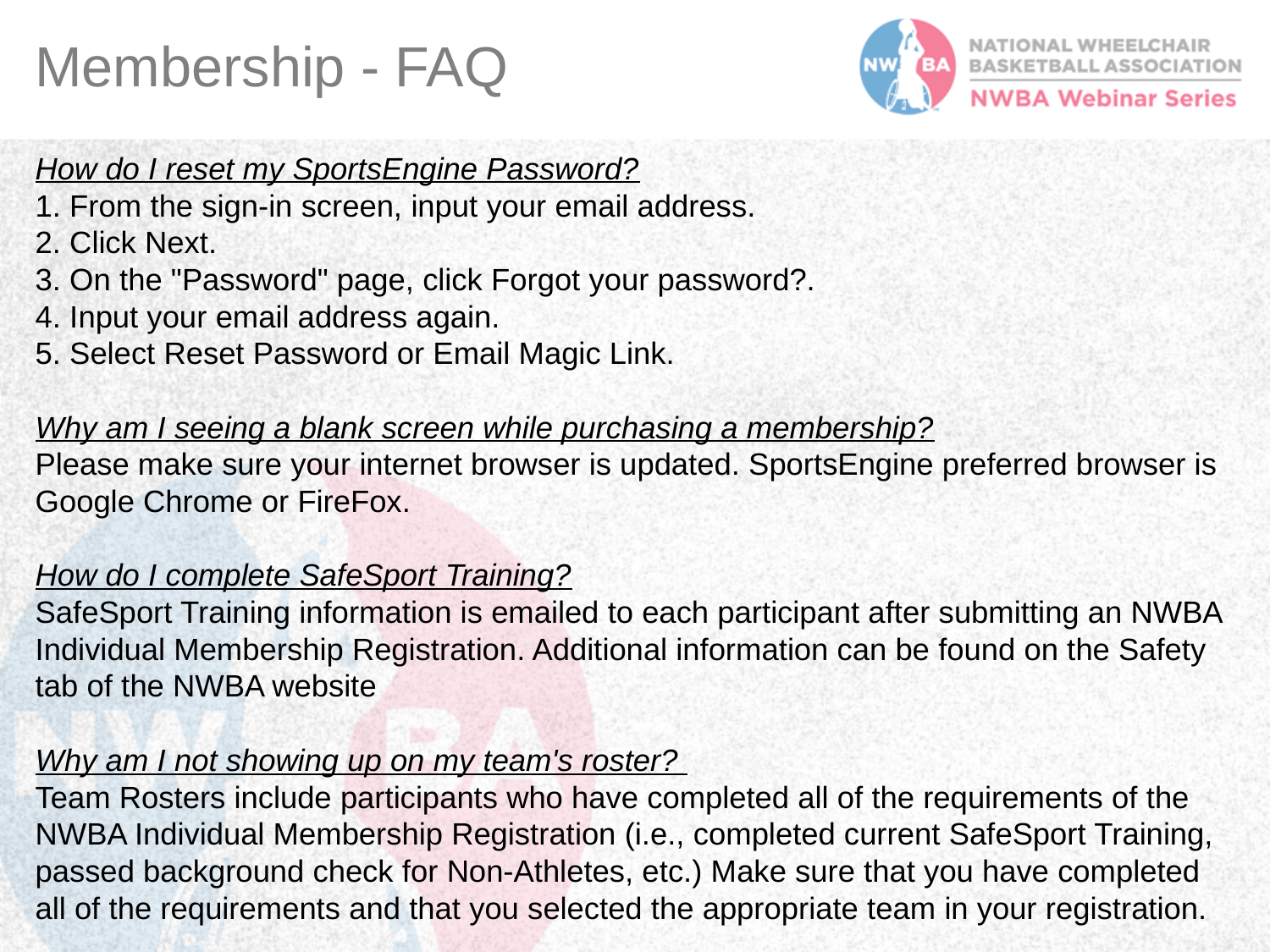

Membership - FAQ
How do I reset my SportsEngine Password?
1. From the sign-in screen, input your email address.
2. Click Next.
3. On the "Password" page, click Forgot your password?.
4. Input your email address again.
5. Select Reset Password or Email Magic Link.

Why am I seeing a blank screen while purchasing a membership?
Please make sure your internet browser is updated. SportsEngine preferred browser is Google Chrome or FireFox.

How do I complete SafeSport Training?
SafeSport Training information is emailed to each participant after submitting an NWBA Individual Membership Registration. Additional information can be found on the Safety tab of the NWBA website

Why am I not showing up on my team's roster?
Team Rosters include participants who have completed all of the requirements of the NWBA Individual Membership Registration (i.e., completed current SafeSport Training, passed background check for Non-Athletes, etc.) Make sure that you have completed all of the requirements and that you selected the appropriate team in your registration.